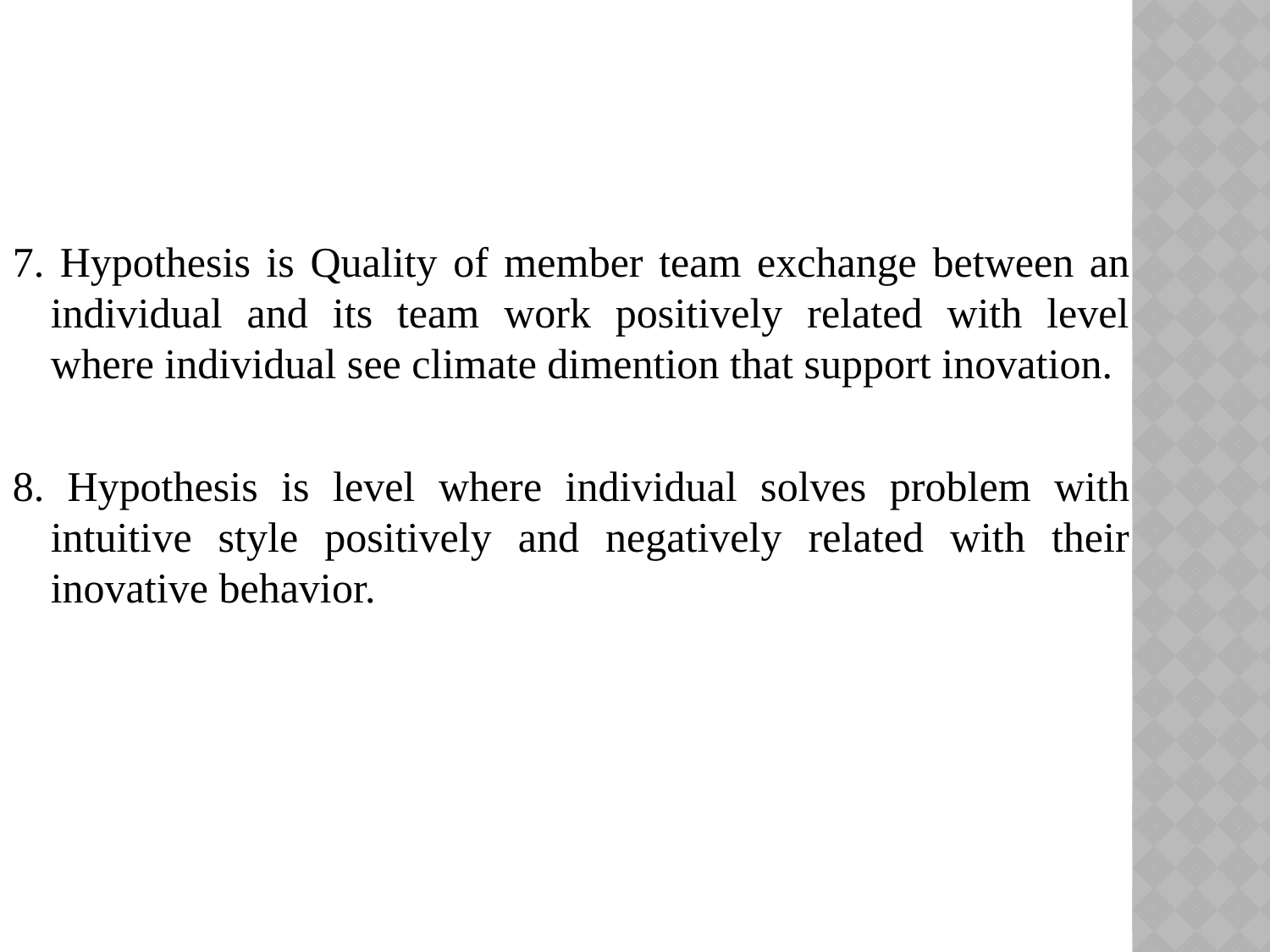

7. Hypothesis is Quality of member team exchange between an individual and its team work positively related with level where individual see climate dimention that support inovation.

8. Hypothesis is level where individual solves problem with intuitive style positively and negatively related with their inovative behavior.